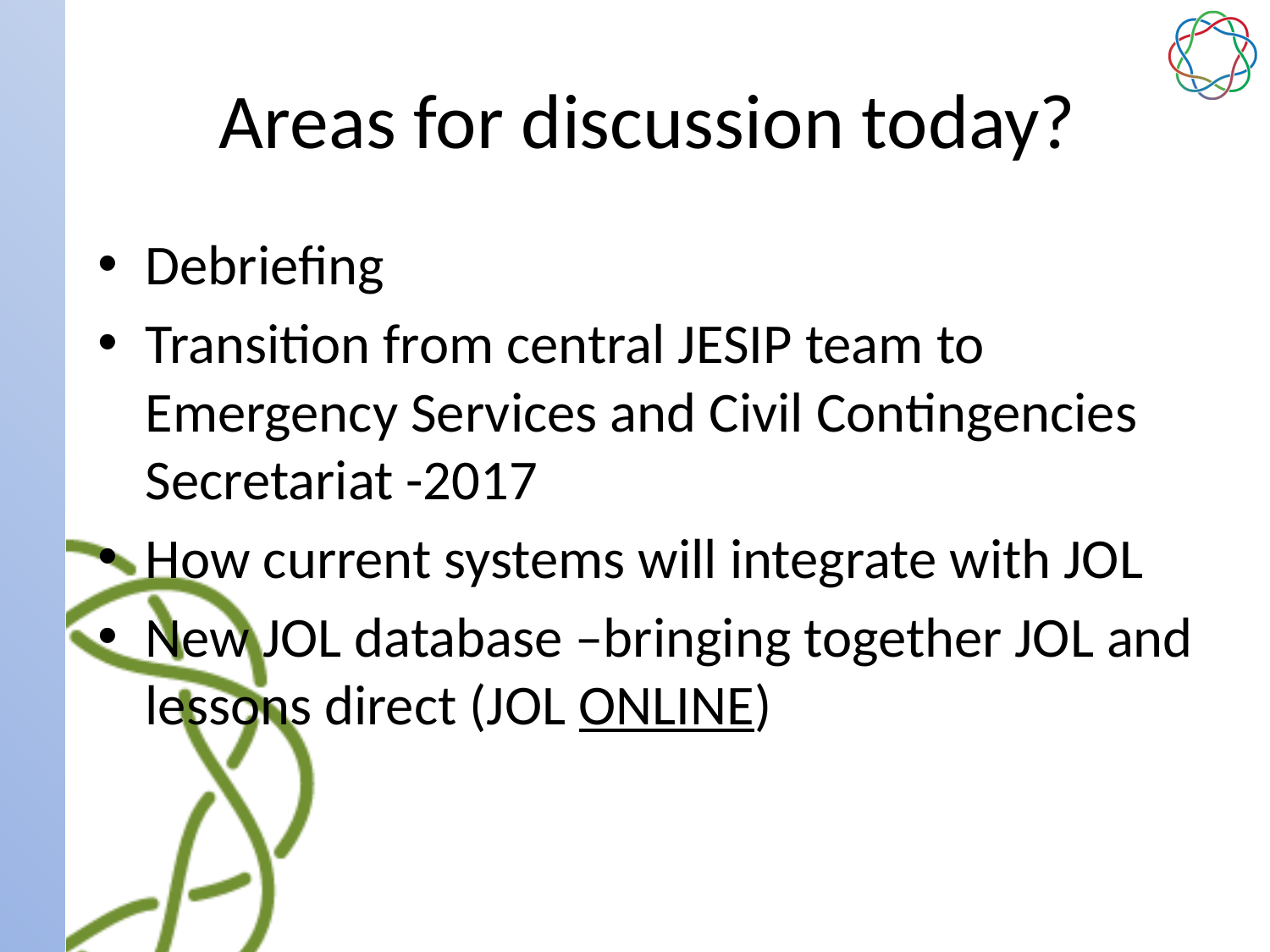

# Areas for discussion today?
Debriefing
Transition from central JESIP team to Emergency Services and Civil Contingencies Secretariat -2017
How current systems will integrate with JOL
New JOL database –bringing together JOL and lessons direct (JOL ONLINE)